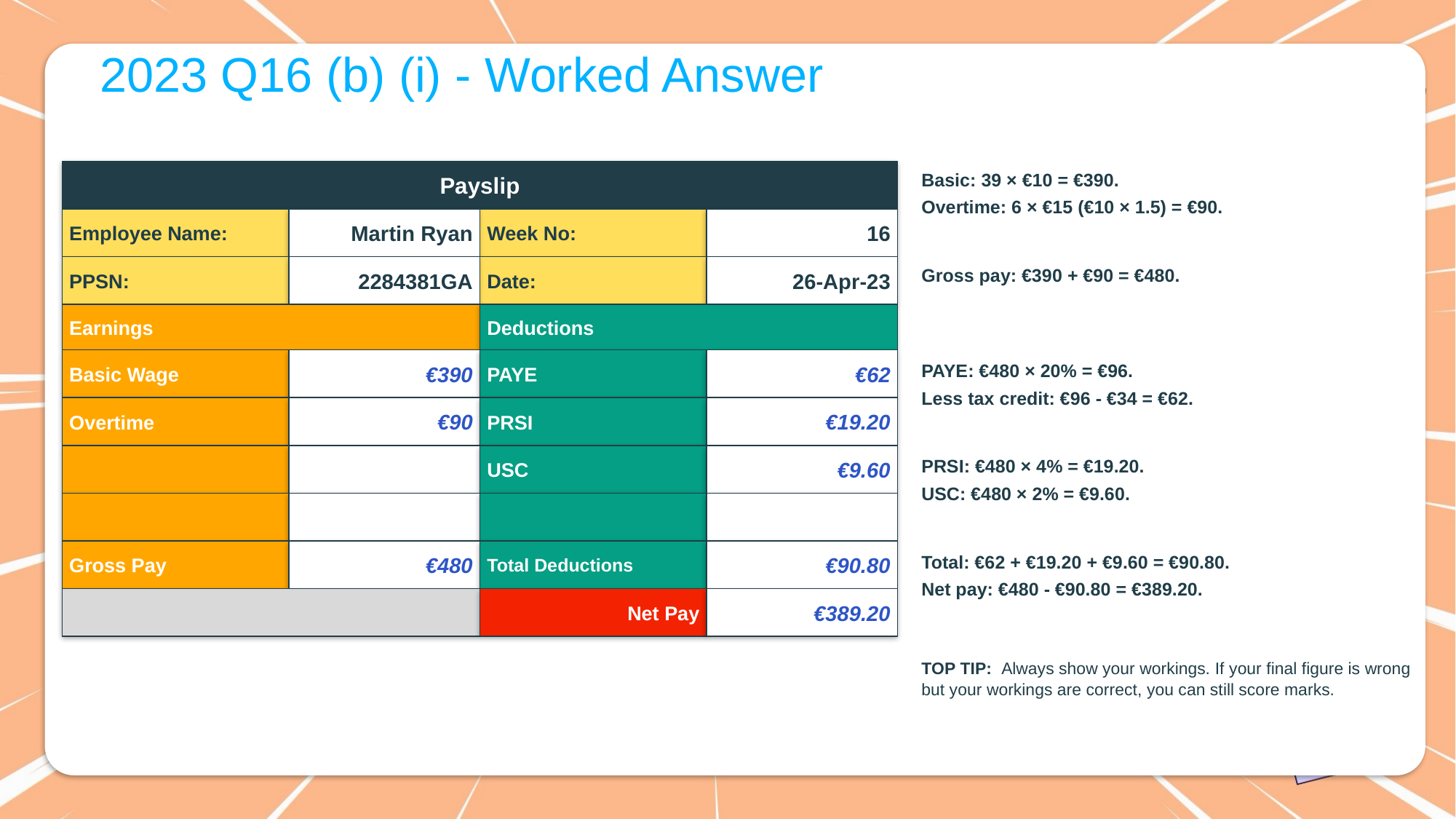

2023 Q16 (b) (i) - Worked Answer
Payslip
Basic: 39 × €10 = €390.
Overtime: 6 × €15 (€10 × 1.5) = €90.
Employee Name:

Martin Ryan
Week No:

16
PPSN:

2284381GA
Date:

26-Apr-23
Gross pay: €390 + €90 = €480.
Earnings
Deductions
Basic Wage

€390
PAYE

€62
PAYE: €480 × 20% = €96.
Less tax credit: €96 - €34 = €62.
Overtime

€90
PRSI

€19.20

USC

€9.60
PRSI: €480 × 4% = €19.20.
USC: €480 × 2% = €9.60.

Gross Pay

€480
Total Deductions

€90.80
Total: €62 + €19.20 + €9.60 = €90.80.
Net pay: €480 - €90.80 = €389.20.

Net Pay

€389.20
TOP TIP:  Always show your workings. If your final figure is wrong but your workings are correct, you can still score marks.